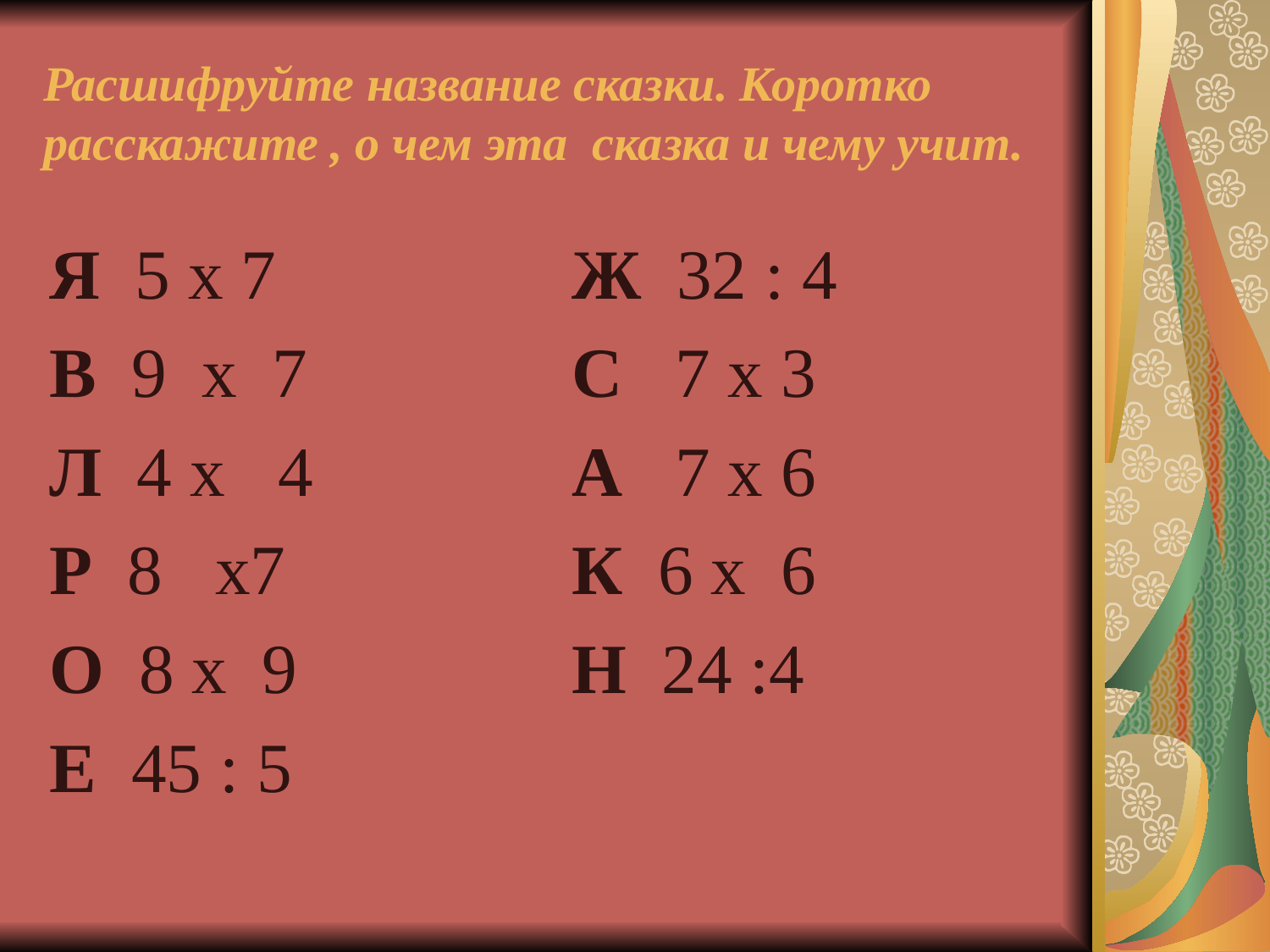

# Расшифруйте название сказки. Коротко расскажите , о чем эта  сказка и чему учит.
Я  5 x 7
В  9  x  7
Л  4 x   4
Р  8   x7
О  8 x  9
Е  45 : 5
Ж  32 : 4
С   7 x 3
А   7 x 6
К  6 x  6
Н  24 :4